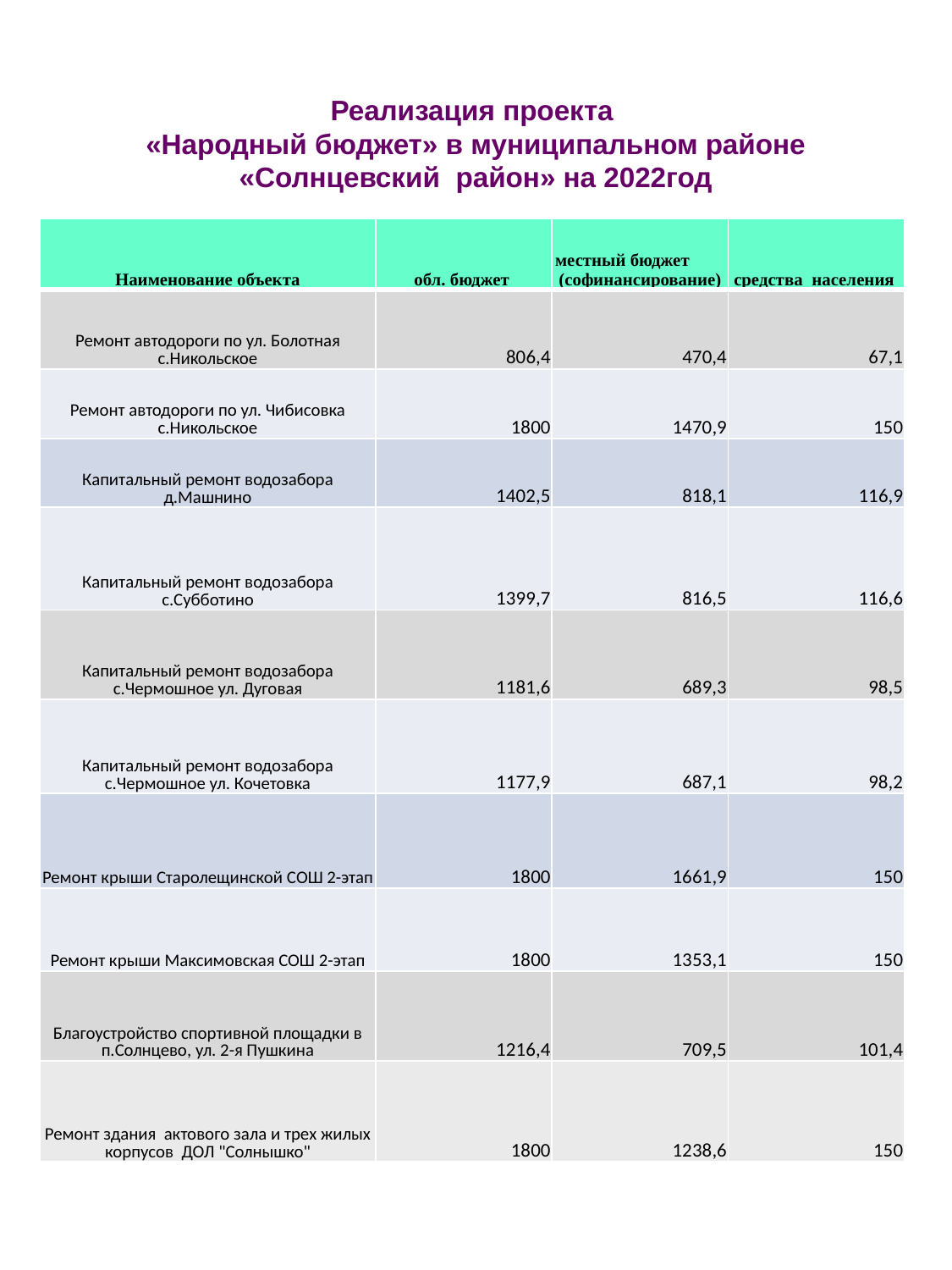

# Реализация проекта «Народный бюджет» в муниципальном районе «Солнцевский  район» на 2022год
| Наименование объекта | обл. бюджет | местный бюджет (софинансирование) | средства населения |
| --- | --- | --- | --- |
| Ремонт автодороги по ул. Болотная с.Никольское | 806,4 | 470,4 | 67,1 |
| Ремонт автодороги по ул. Чибисовка с.Никольское | 1800 | 1470,9 | 150 |
| Капитальный ремонт водозабора д.Машнино | 1402,5 | 818,1 | 116,9 |
| Капитальный ремонт водозабора с.Субботино | 1399,7 | 816,5 | 116,6 |
| Капитальный ремонт водозабора с.Чермошное ул. Дуговая | 1181,6 | 689,3 | 98,5 |
| Капитальный ремонт водозабора с.Чермошное ул. Кочетовка | 1177,9 | 687,1 | 98,2 |
| Ремонт крыши Старолещинской СОШ 2-этап | 1800 | 1661,9 | 150 |
| Ремонт крыши Максимовская СОШ 2-этап | 1800 | 1353,1 | 150 |
| Благоустройство спортивной площадки в п.Солнцево, ул. 2-я Пушкина | 1216,4 | 709,5 | 101,4 |
| Ремонт здания актового зала и трех жилых корпусов ДОЛ "Солнышко" | 1800 | 1238,6 | 150 |